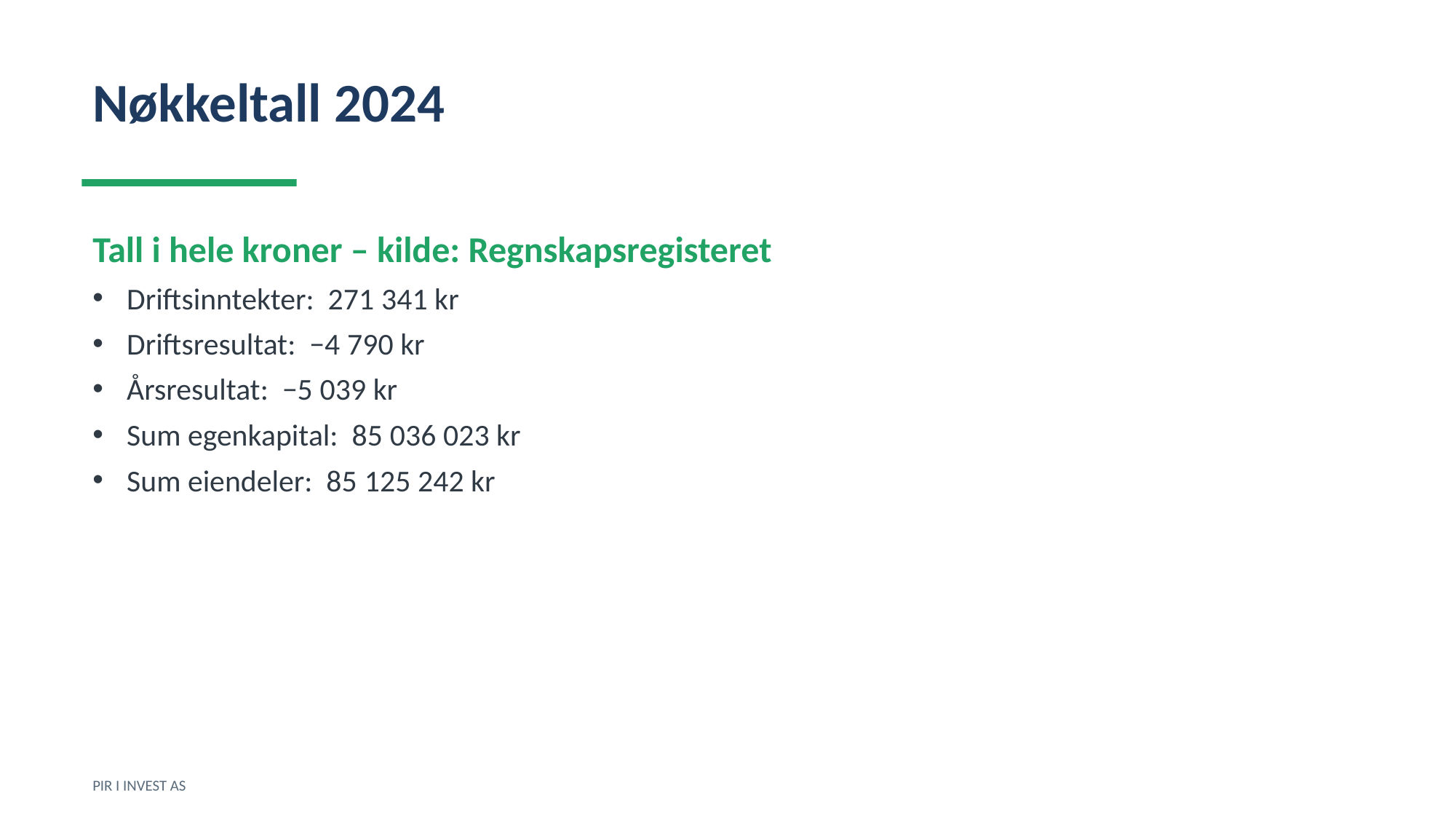

Nøkkeltall 2024

Tall i hele kroner – kilde: Regnskapsregisteret
Driftsinntekter:  271 341 kr
Driftsresultat:  −4 790 kr
Årsresultat:  −5 039 kr
Sum egenkapital:  85 036 023 kr
Sum eiendeler:  85 125 242 kr
PIR I INVEST AS